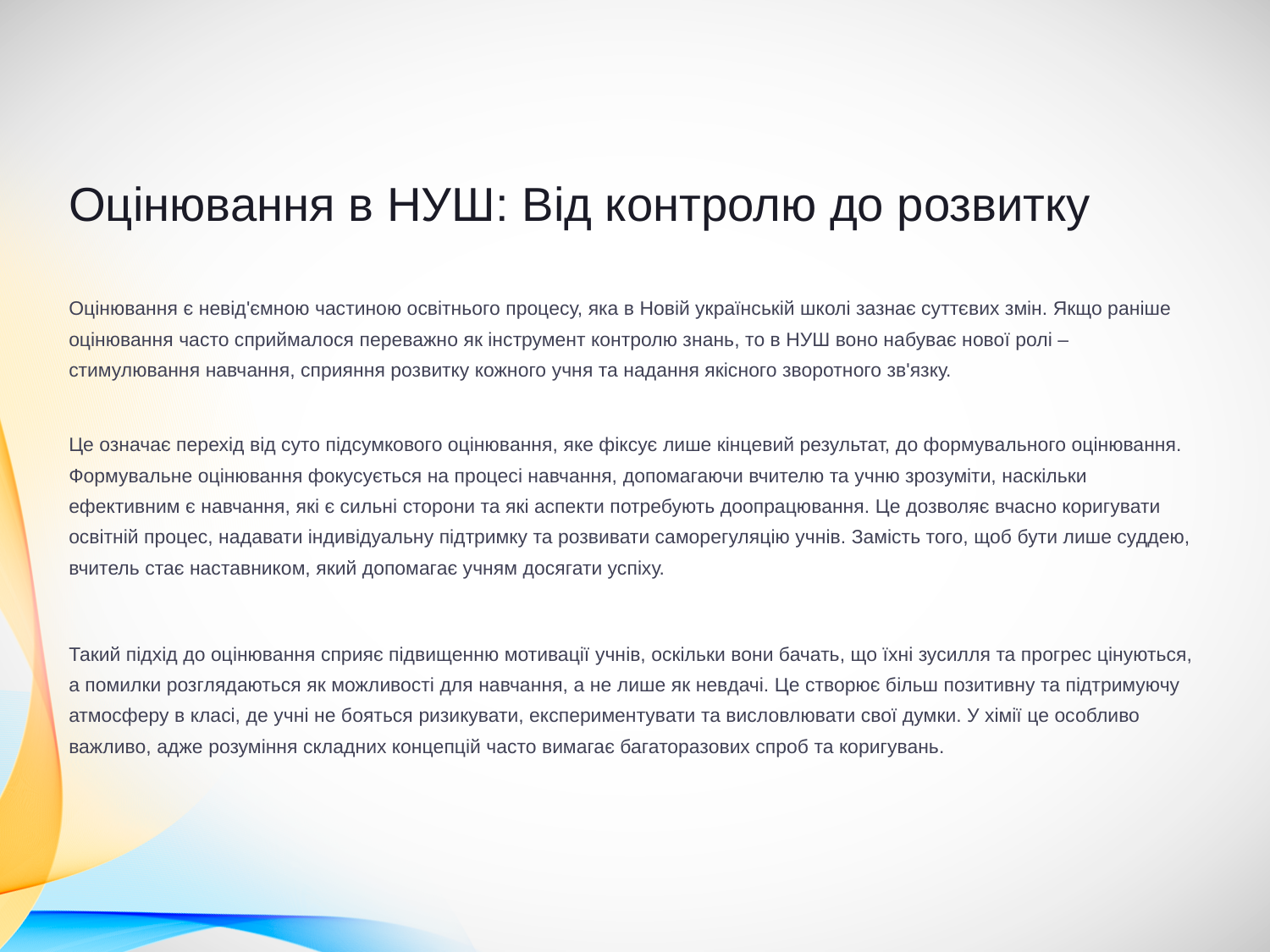

Оцінювання в НУШ: Від контролю до розвитку
Оцінювання є невід'ємною частиною освітнього процесу, яка в Новій українській школі зазнає суттєвих змін. Якщо раніше оцінювання часто сприймалося переважно як інструмент контролю знань, то в НУШ воно набуває нової ролі – стимулювання навчання, сприяння розвитку кожного учня та надання якісного зворотного зв'язку.
Це означає перехід від суто підсумкового оцінювання, яке фіксує лише кінцевий результат, до формувального оцінювання. Формувальне оцінювання фокусується на процесі навчання, допомагаючи вчителю та учню зрозуміти, наскільки ефективним є навчання, які є сильні сторони та які аспекти потребують доопрацювання. Це дозволяє вчасно коригувати освітній процес, надавати індивідуальну підтримку та розвивати саморегуляцію учнів. Замість того, щоб бути лише суддею, вчитель стає наставником, який допомагає учням досягати успіху.
Такий підхід до оцінювання сприяє підвищенню мотивації учнів, оскільки вони бачать, що їхні зусилля та прогрес цінуються, а помилки розглядаються як можливості для навчання, а не лише як невдачі. Це створює більш позитивну та підтримуючу атмосферу в класі, де учні не бояться ризикувати, експериментувати та висловлювати свої думки. У хімії це особливо важливо, адже розуміння складних концепцій часто вимагає багаторазових спроб та коригувань.